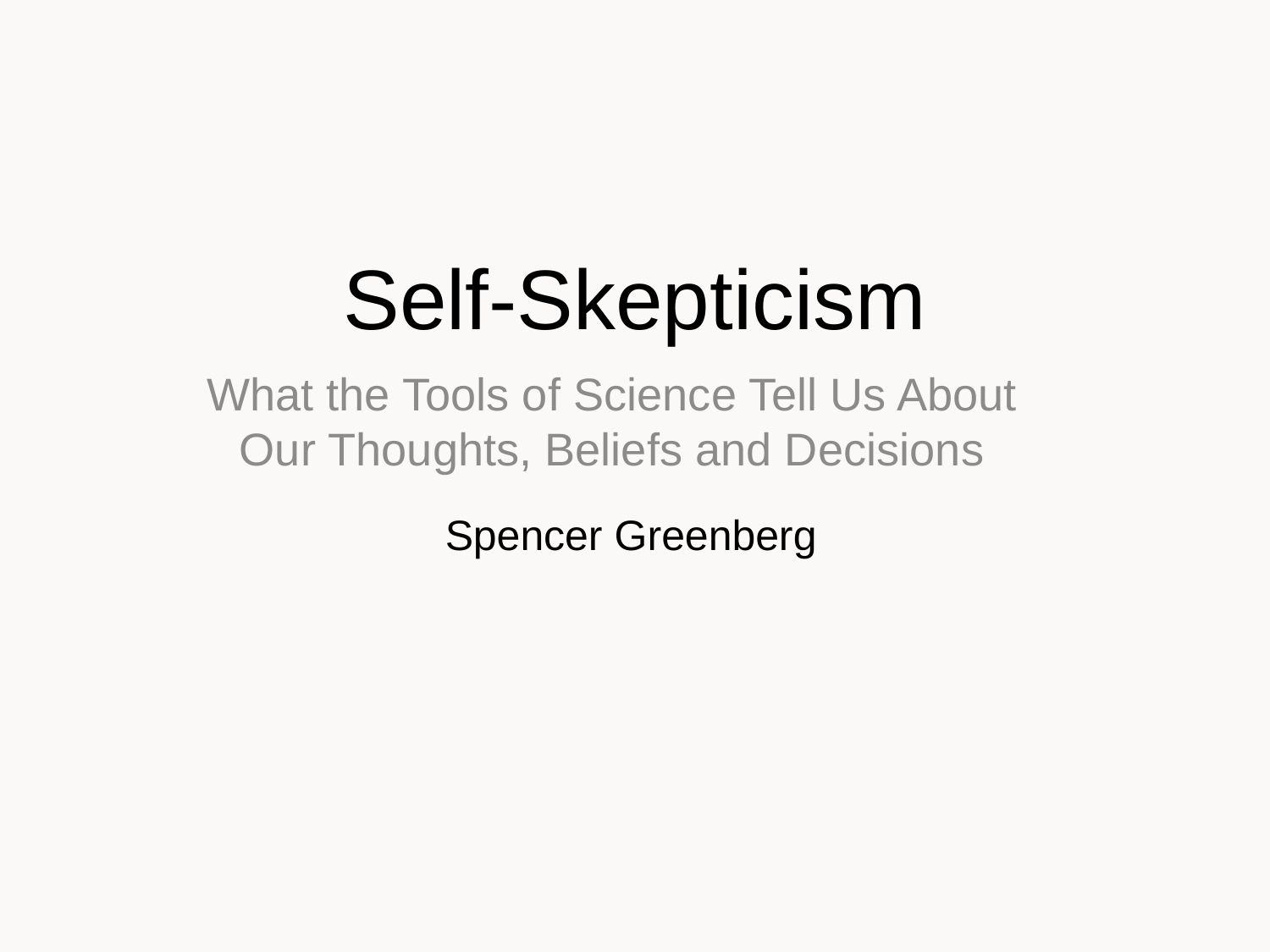

# Self-Skepticism
What the Tools of Science Tell Us About Our Thoughts, Beliefs and Decisions
Spencer Greenberg